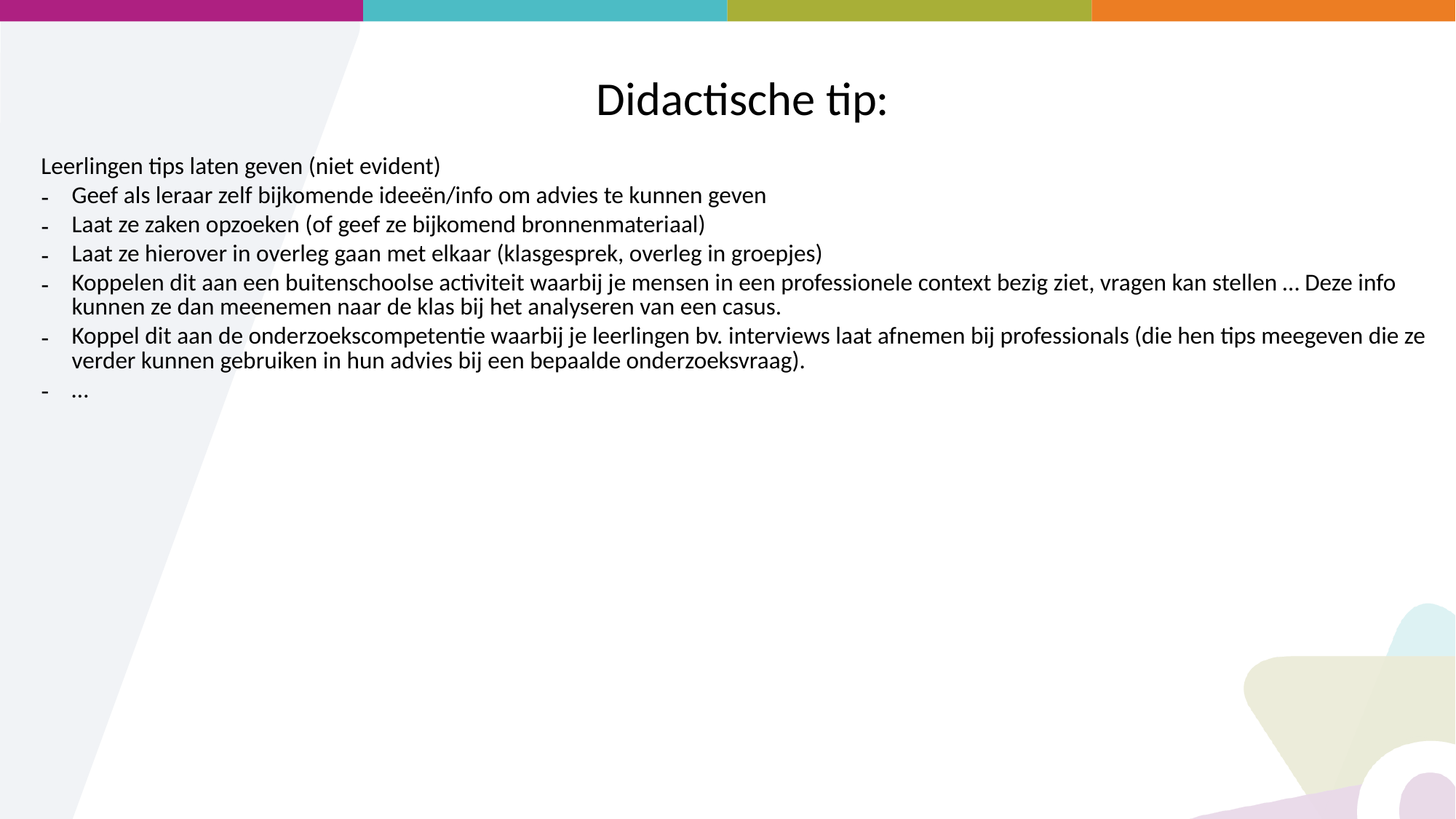

Didactische tip:

Leerlingen tips laten geven (niet evident)
Geef als leraar zelf bijkomende ideeën/info om advies te kunnen geven
Laat ze zaken opzoeken (of geef ze bijkomend bronnenmateriaal)
Laat ze hierover in overleg gaan met elkaar (klasgesprek, overleg in groepjes)
Koppelen dit aan een buitenschoolse activiteit waarbij je mensen in een professionele context bezig ziet, vragen kan stellen … Deze info kunnen ze dan meenemen naar de klas bij het analyseren van een casus.
Koppel dit aan de onderzoekscompetentie waarbij je leerlingen bv. interviews laat afnemen bij professionals (die hen tips meegeven die ze verder kunnen gebruiken in hun advies bij een bepaalde onderzoeksvraag).
…